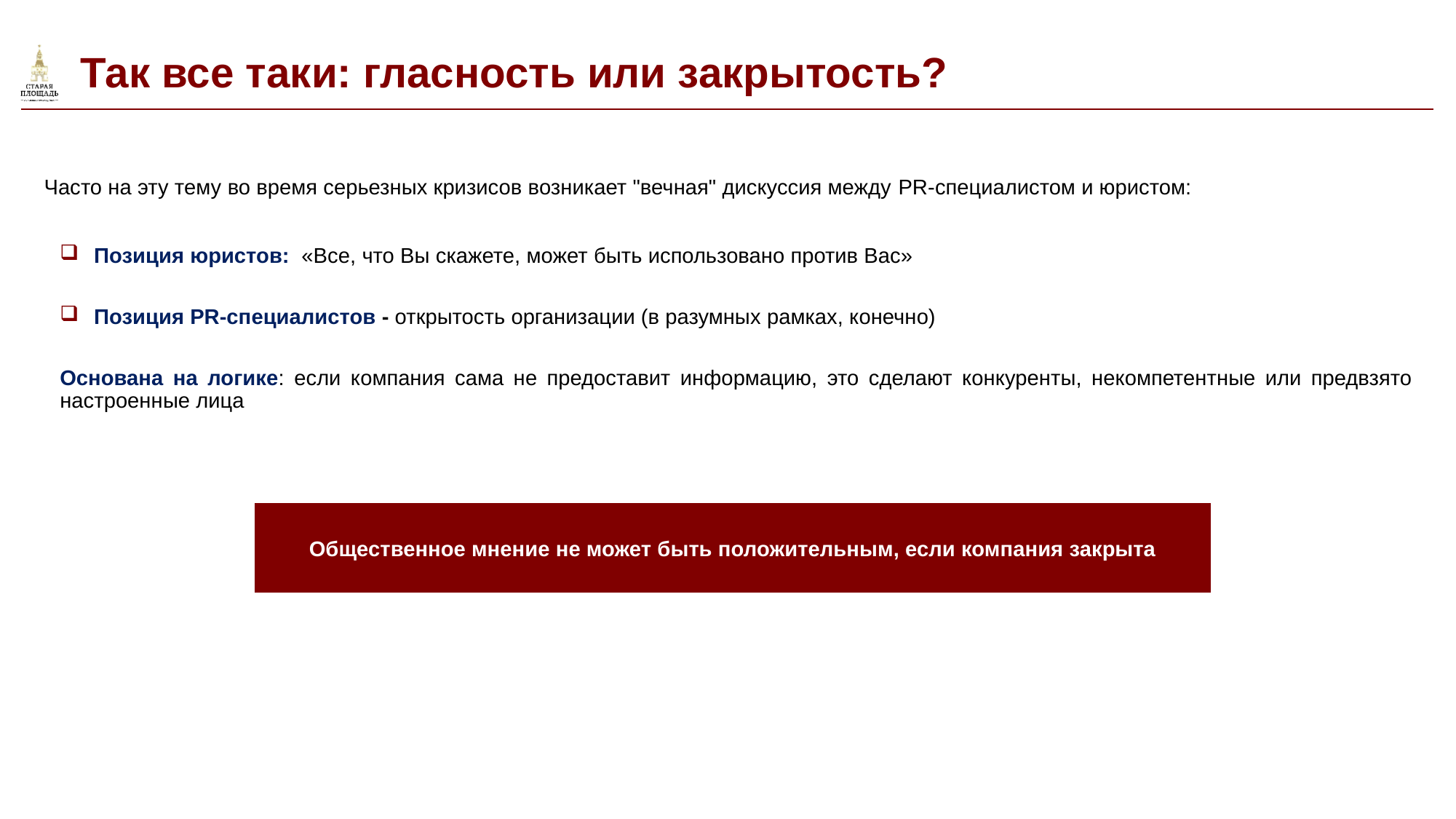

Так все таки: гласность или закрытость?

Часто на эту тему во время серьезных кризисов возникает "вечная" дискуссия между PR-специалистом и юристом:

Позиция юристов:  «Все, что Вы скажете, может быть использовано против Вас»

Позиция PR-специалистов - открытость организации (в разумных рамках, конечно)

Основана на логике: если компания сама не предоставит информацию, это сделают конкуренты, некомпетентные или предвзято настроенные лица

Общественное мнение не может быть положительным, если компания закрыта